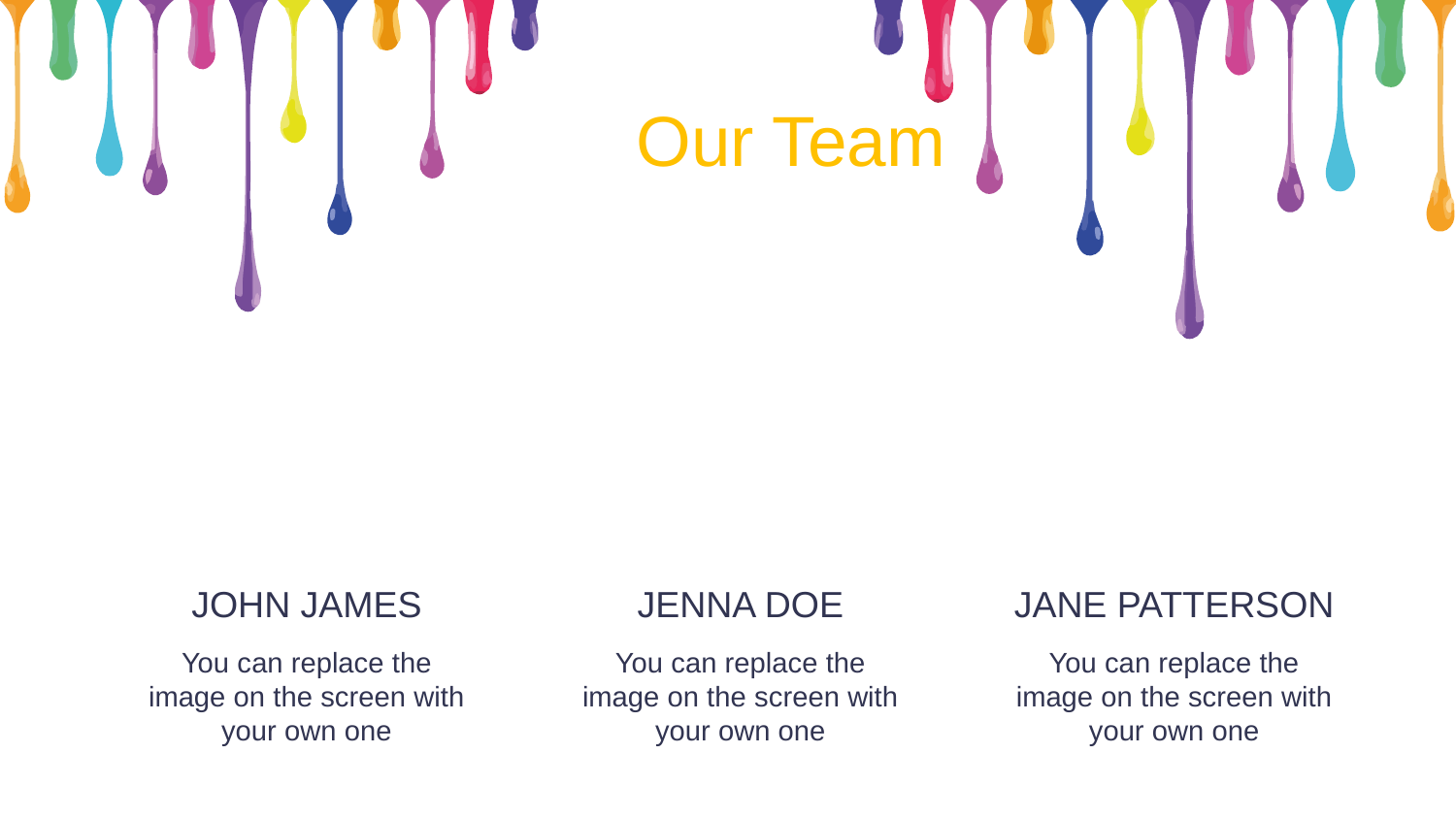

# Our Team
JOHN JAMES
JENNA DOE
JANE PATTERSON
You can replace the image on the screen with your own one
You can replace the image on the screen with your own one

You can replace the image on the screen with your own one